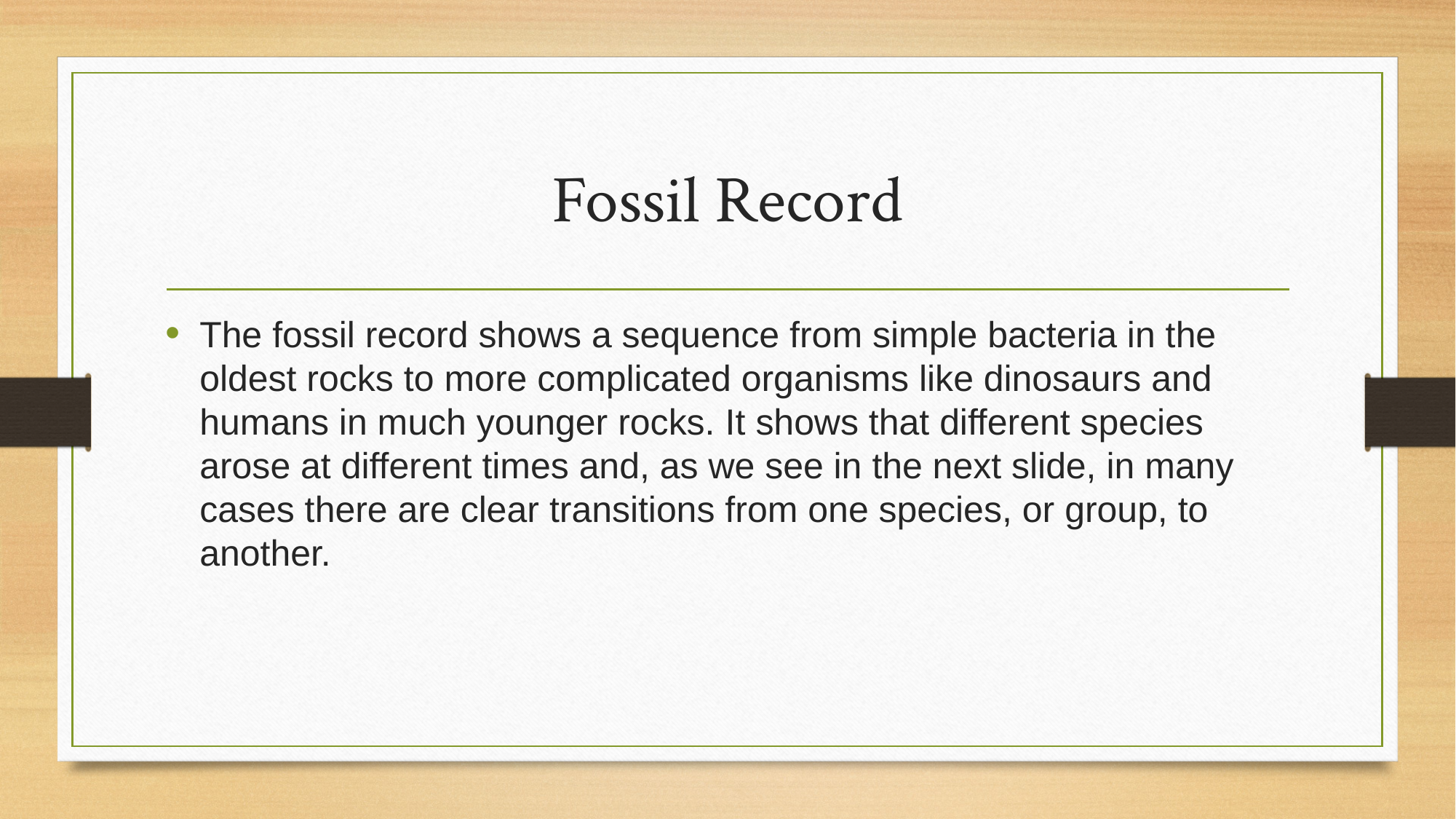

# Fossil Record
The fossil record shows a sequence from simple bacteria in the oldest rocks to more complicated organisms like dinosaurs and humans in much younger rocks. It shows that different species arose at different times and, as we see in the next slide, in many cases there are clear transitions from one species, or group, to another.